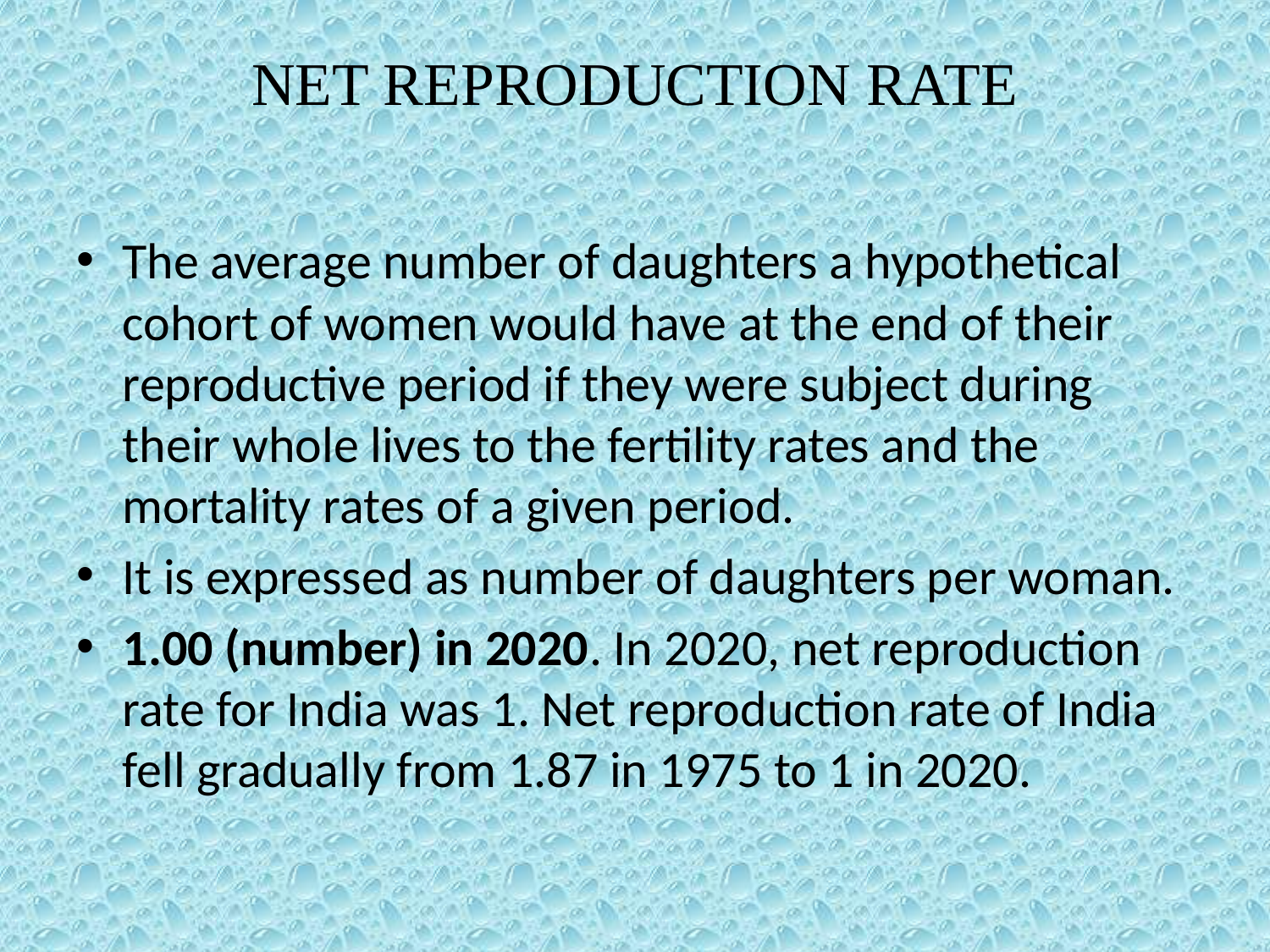

# NET REPRODUCTION RATE
The average number of daughters a hypothetical cohort of women would have at the end of their reproductive period if they were subject during their whole lives to the fertility rates and the mortality rates of a given period.
It is expressed as number of daughters per woman.
1.00 (number) in 2020. In 2020, net reproduction rate for India was 1. Net reproduction rate of India fell gradually from 1.87 in 1975 to 1 in 2020.